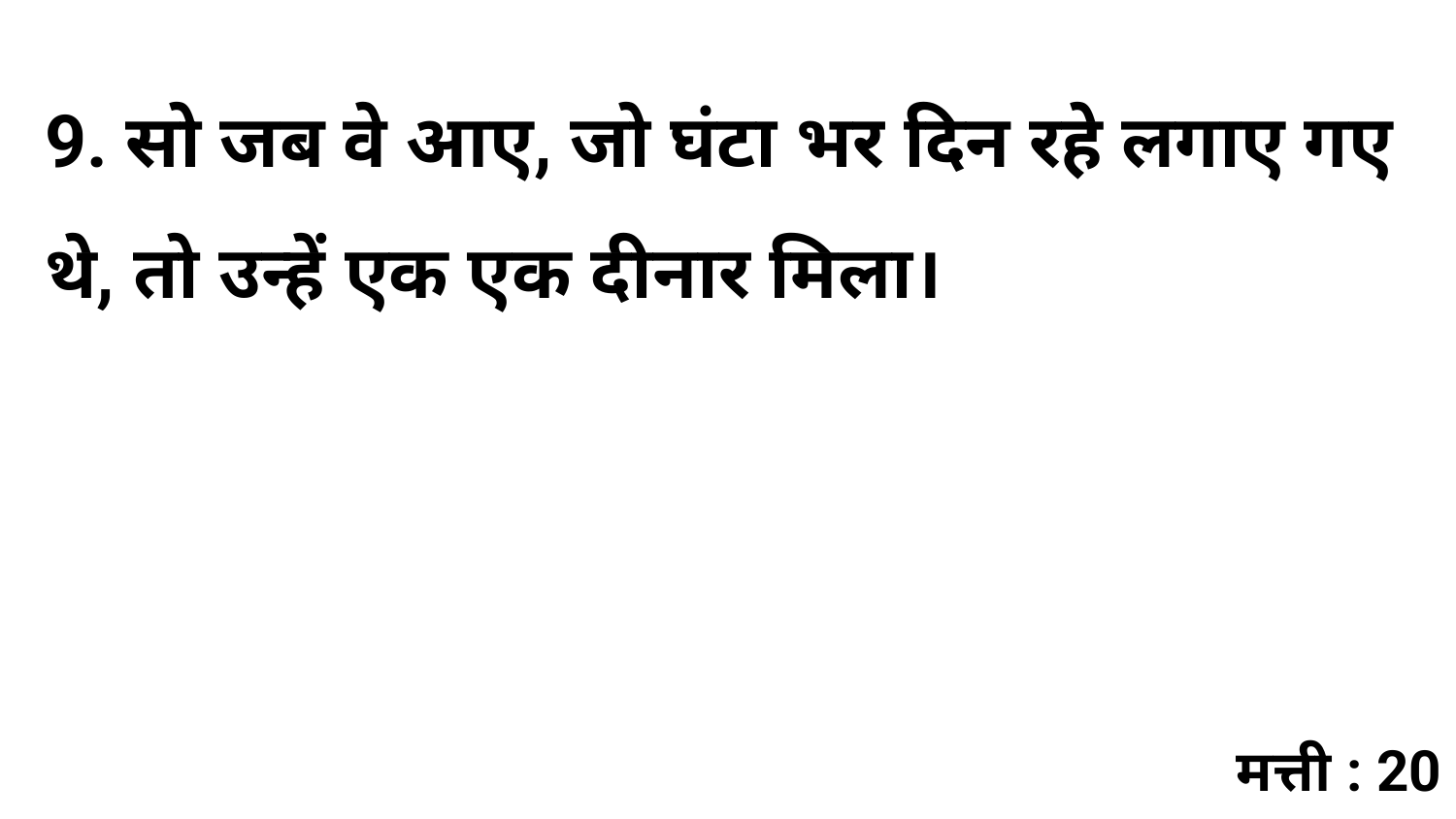

9. सो जब वे आए, जो घंटा भर दिन रहे लगाए गए थे, तो उन्हें एक एक दीनार मिला।
मत्ती : 20